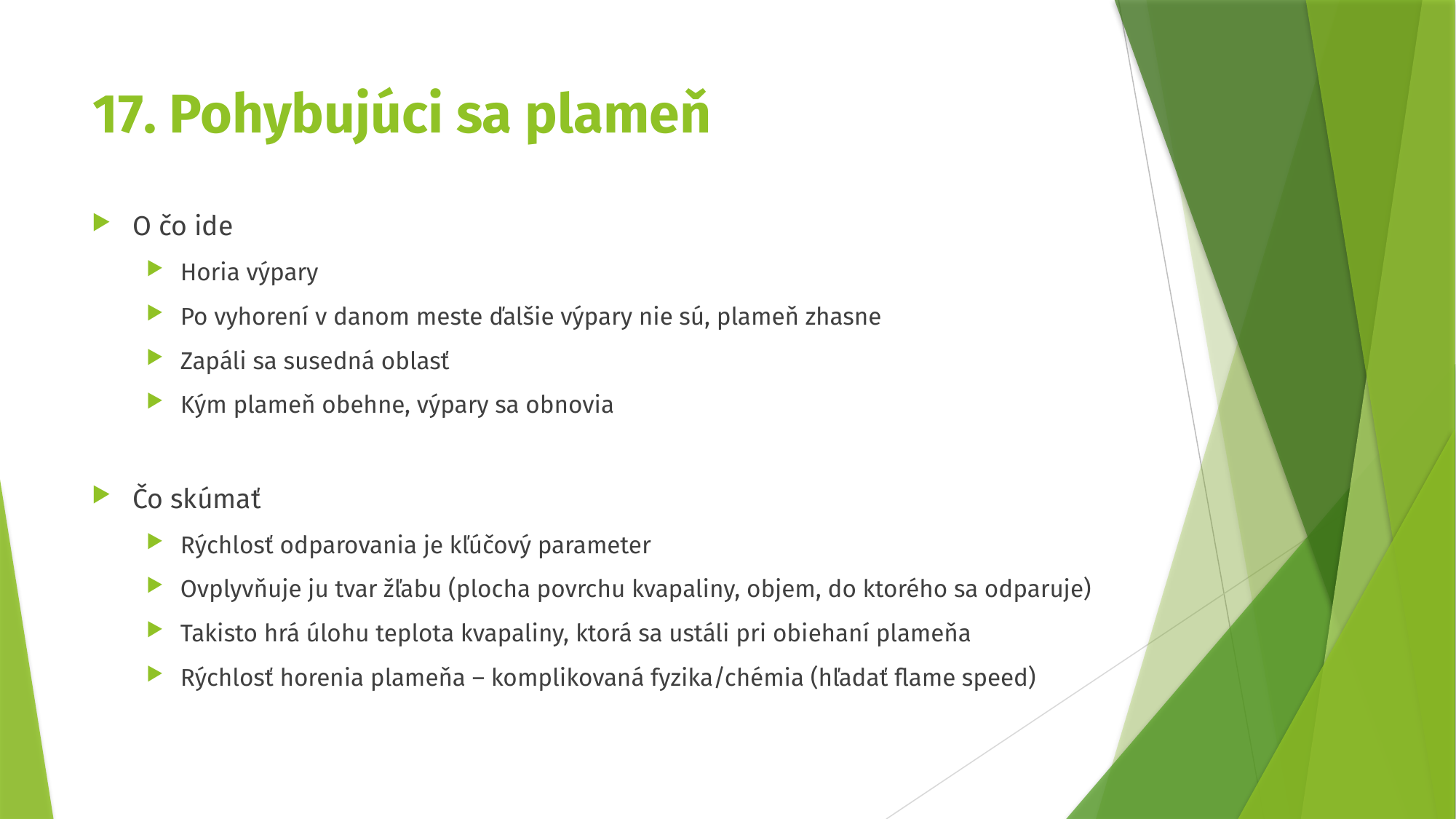

# 17. Pohybujúci sa plameň
O čo ide
Horia výpary
Po vyhorení v danom meste ďalšie výpary nie sú, plameň zhasne
Zapáli sa susedná oblasť
Kým plameň obehne, výpary sa obnovia

Čo skúmať
Rýchlosť odparovania je kľúčový parameter
Ovplyvňuje ju tvar žľabu (plocha povrchu kvapaliny, objem, do ktorého sa odparuje)
Takisto hrá úlohu teplota kvapaliny, ktorá sa ustáli pri obiehaní plameňa
Rýchlosť horenia plameňa – komplikovaná fyzika/chémia (hľadať flame speed)